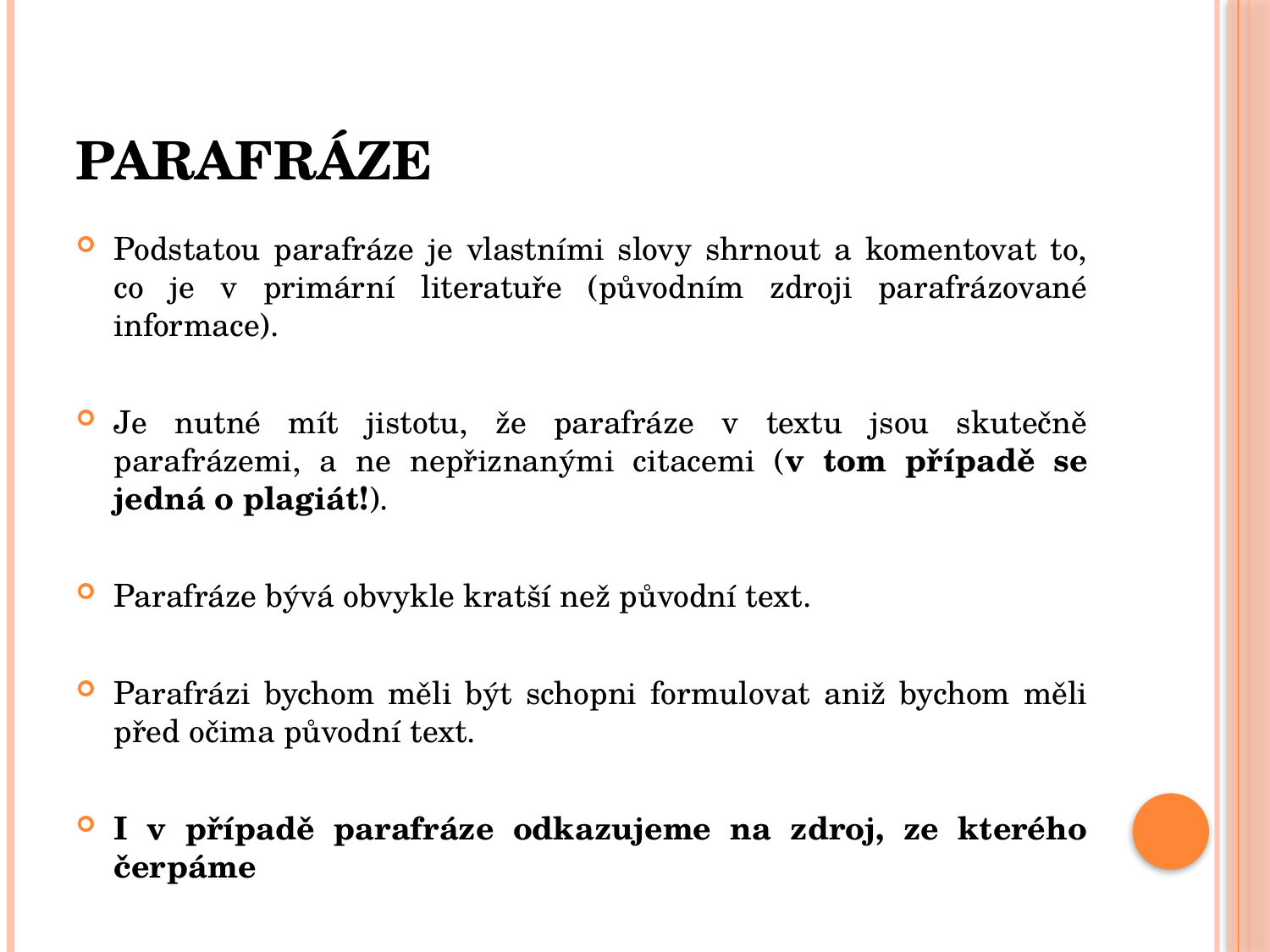

# Parafráze
Podstatou parafráze je vlastními slovy shrnout a komentovat to, co je v primární literatuře (původním zdroji parafrázované informace).

Je nutné mít jistotu, že parafráze v textu jsou skutečně parafrázemi, a ne nepřiznanými citacemi (v tom případě se jedná o plagiát!).

Parafráze bývá obvykle kratší než původní text.

Parafrázi bychom měli být schopni formulovat aniž bychom měli před očima původní text.

I v případě parafráze odkazujeme na zdroj, ze kterého čerpáme